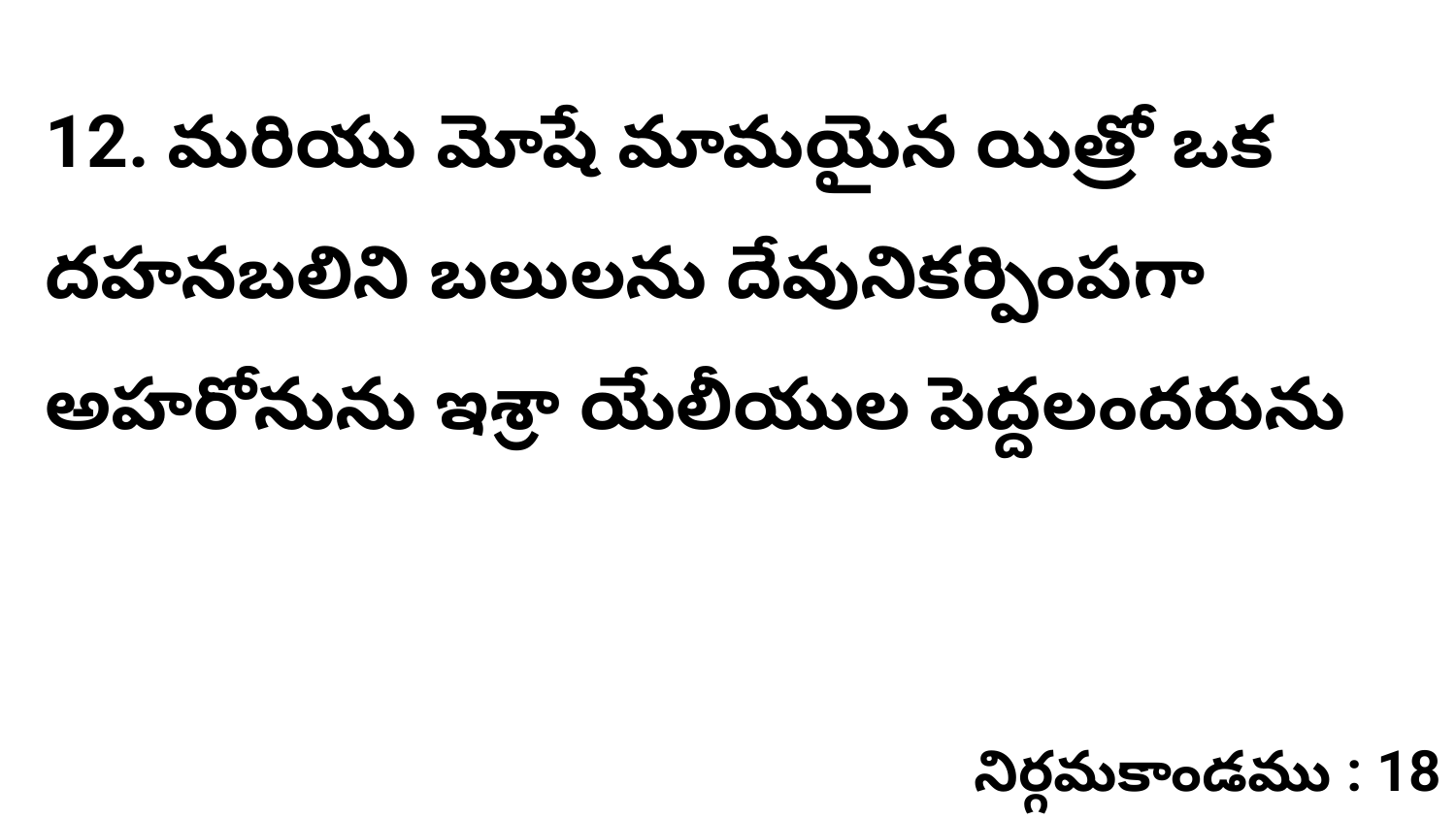

12. మరియు మోషే మామయైన యిత్రో ఒక దహనబలిని బలులను దేవునికర్పింపగా అహరోనును ఇశ్రా యేలీయుల పెద్దలందరును
నిర్గమకాండము : 18